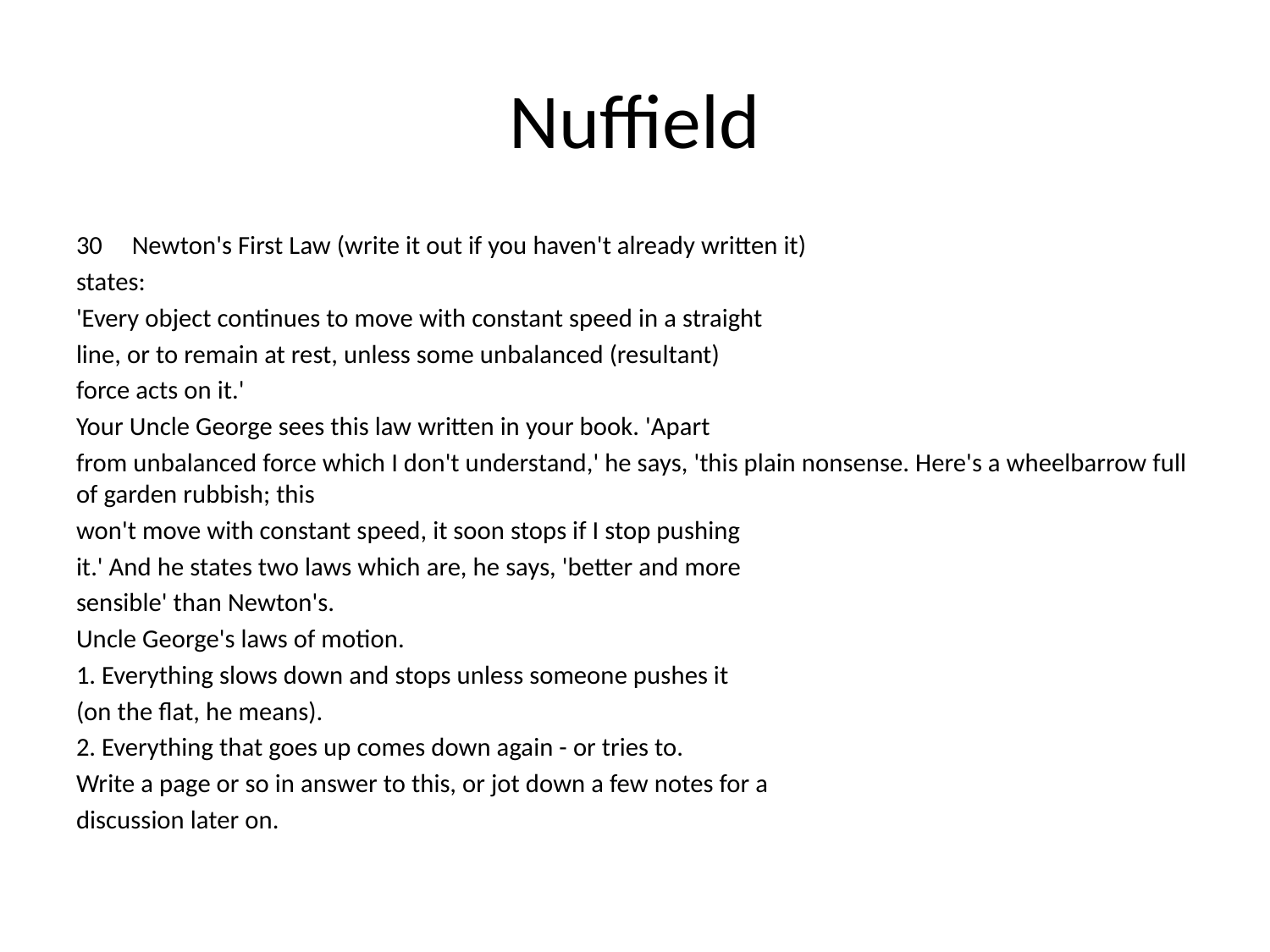

# Nuffield
30     Newton's First Law (write it out if you haven't already written it)
states:
'Every object continues to move with constant speed in a straight
line, or to remain at rest, unless some unbalanced (resultant)
force acts on it.'
Your Uncle George sees this law written in your book. 'Apart
from unbalanced force which I don't understand,' he says, 'this plain nonsense. Here's a wheelbarrow full of garden rubbish; this
won't move with constant speed, it soon stops if I stop pushing
it.' And he states two laws which are, he says, 'better and more
sensible' than Newton's.
Uncle George's laws of motion.
1. Everything slows down and stops unless someone pushes it
(on the flat, he means).
2. Everything that goes up comes down again - or tries to.
Write a page or so in answer to this, or jot down a few notes for a
discussion later on.